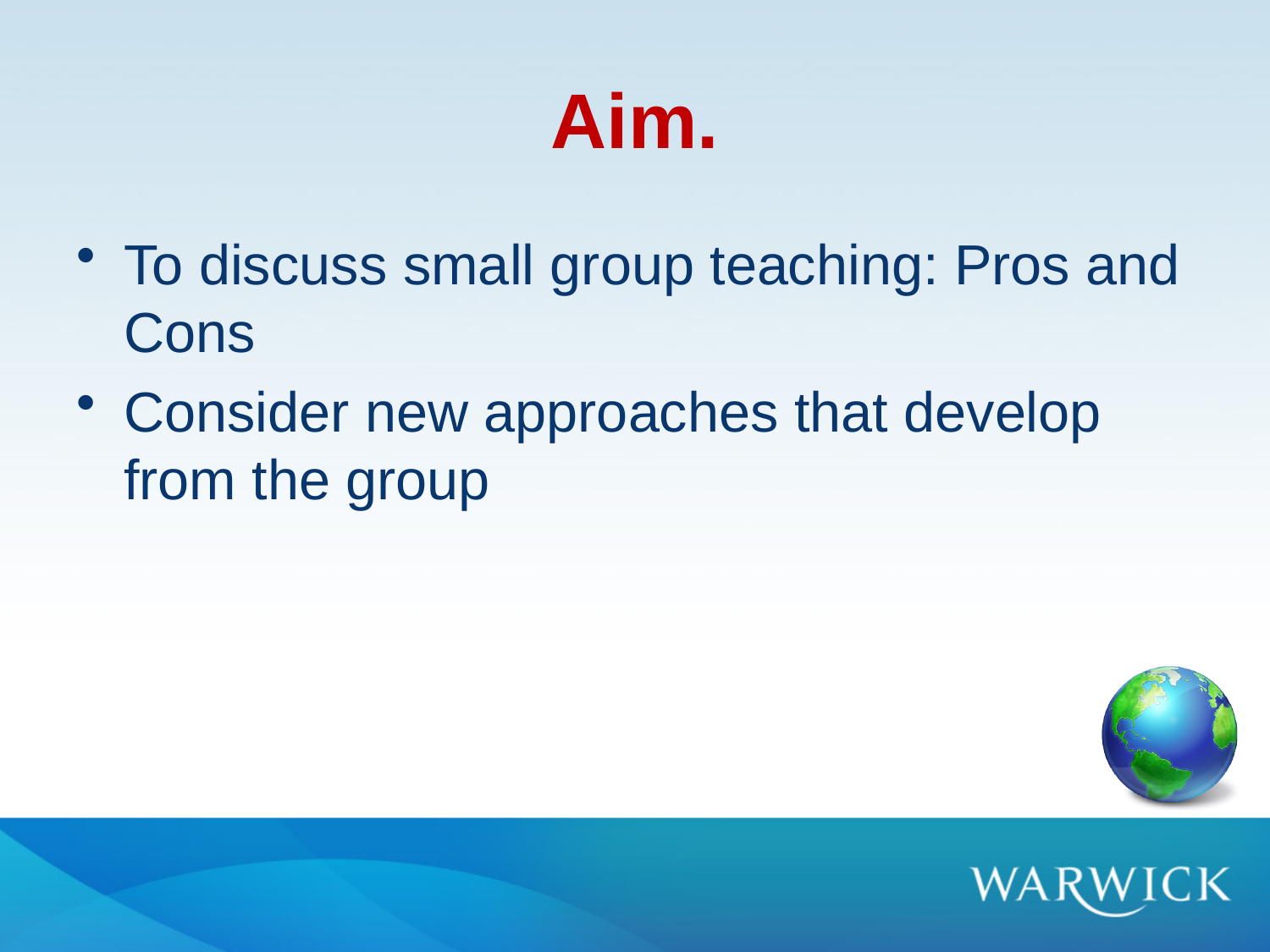

# Aim.
To discuss small group teaching: Pros and Cons
Consider new approaches that develop from the group